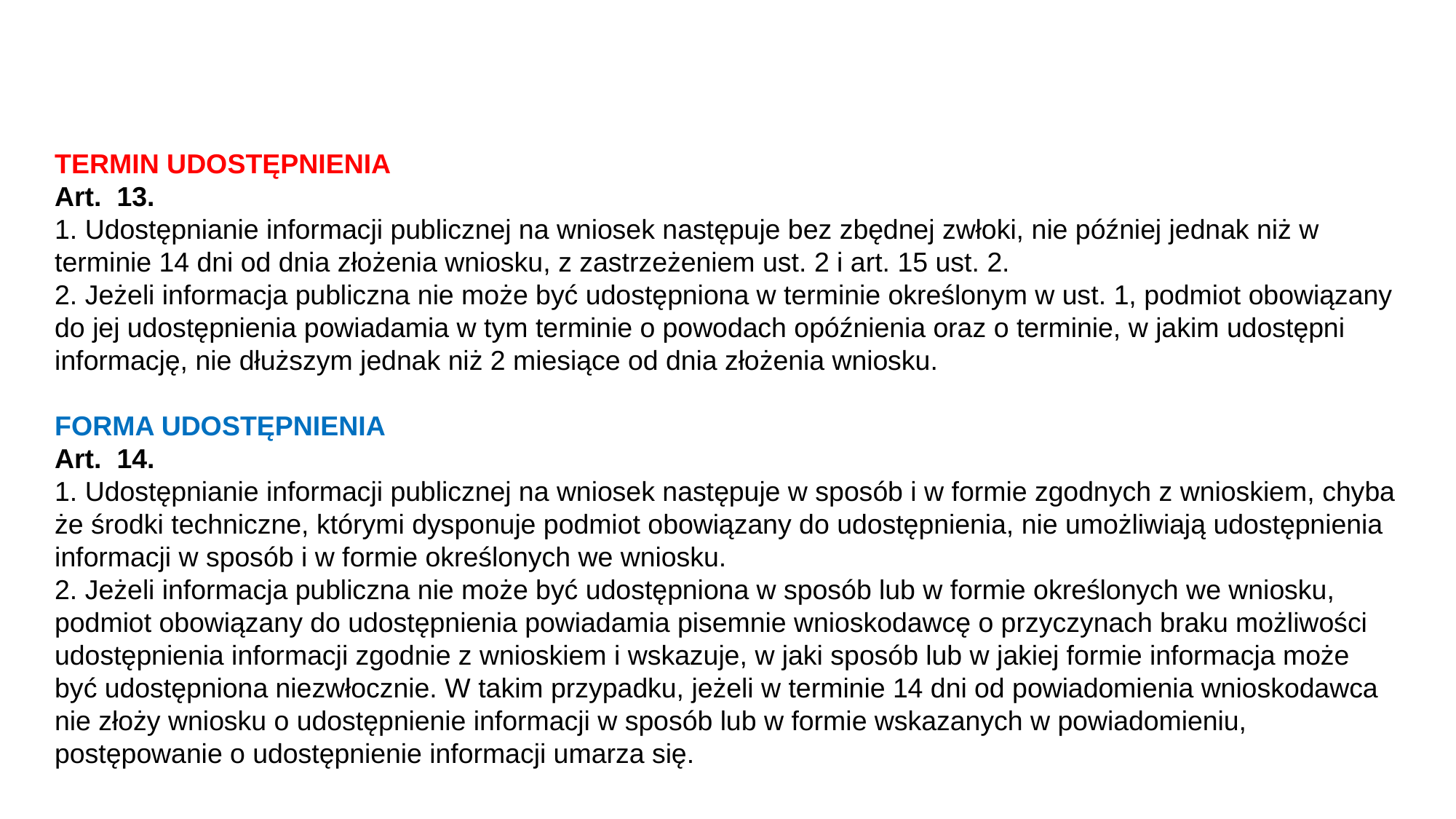

TERMIN UDOSTĘPNIENIA
Art.  13.
1. Udostępnianie informacji publicznej na wniosek następuje bez zbędnej zwłoki, nie później jednak niż w terminie 14 dni od dnia złożenia wniosku, z zastrzeżeniem ust. 2 i art. 15 ust. 2.
2. Jeżeli informacja publiczna nie może być udostępniona w terminie określonym w ust. 1, podmiot obowiązany do jej udostępnienia powiadamia w tym terminie o powodach opóźnienia oraz o terminie, w jakim udostępni informację, nie dłuższym jednak niż 2 miesiące od dnia złożenia wniosku.

FORMA UDOSTĘPNIENIA
Art.  14.
1. Udostępnianie informacji publicznej na wniosek następuje w sposób i w formie zgodnych z wnioskiem, chyba że środki techniczne, którymi dysponuje podmiot obowiązany do udostępnienia, nie umożliwiają udostępnienia informacji w sposób i w formie określonych we wniosku.
2. Jeżeli informacja publiczna nie może być udostępniona w sposób lub w formie określonych we wniosku, podmiot obowiązany do udostępnienia powiadamia pisemnie wnioskodawcę o przyczynach braku możliwości udostępnienia informacji zgodnie z wnioskiem i wskazuje, w jaki sposób lub w jakiej formie informacja może być udostępniona niezwłocznie. W takim przypadku, jeżeli w terminie 14 dni od powiadomienia wnioskodawca nie złoży wniosku o udostępnienie informacji w sposób lub w formie wskazanych w powiadomieniu, postępowanie o udostępnienie informacji umarza się.